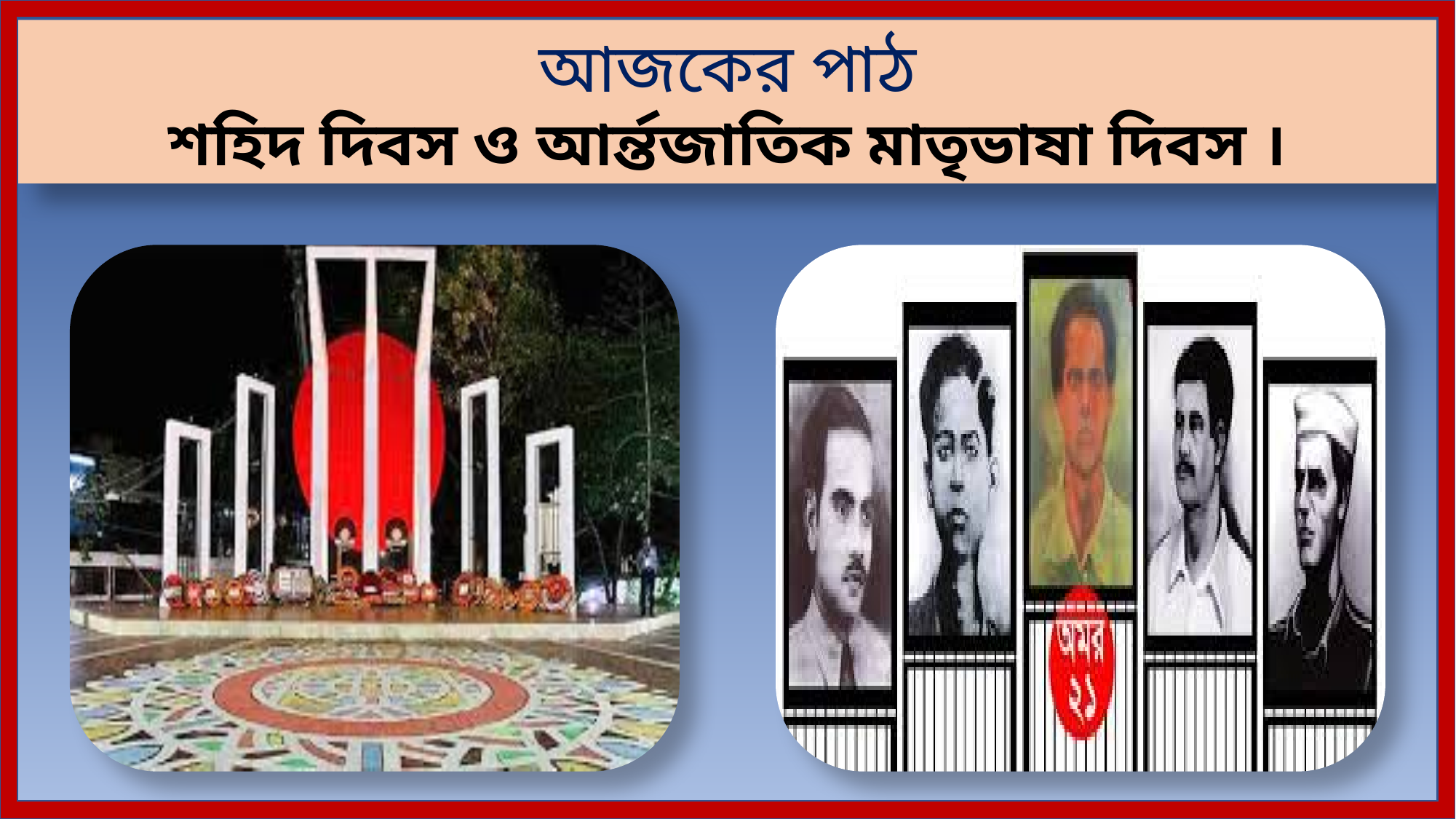

আজকের পাঠ
শহিদ দিবস ও আর্ন্তজাতিক মাতৃভাষা দিবস ।